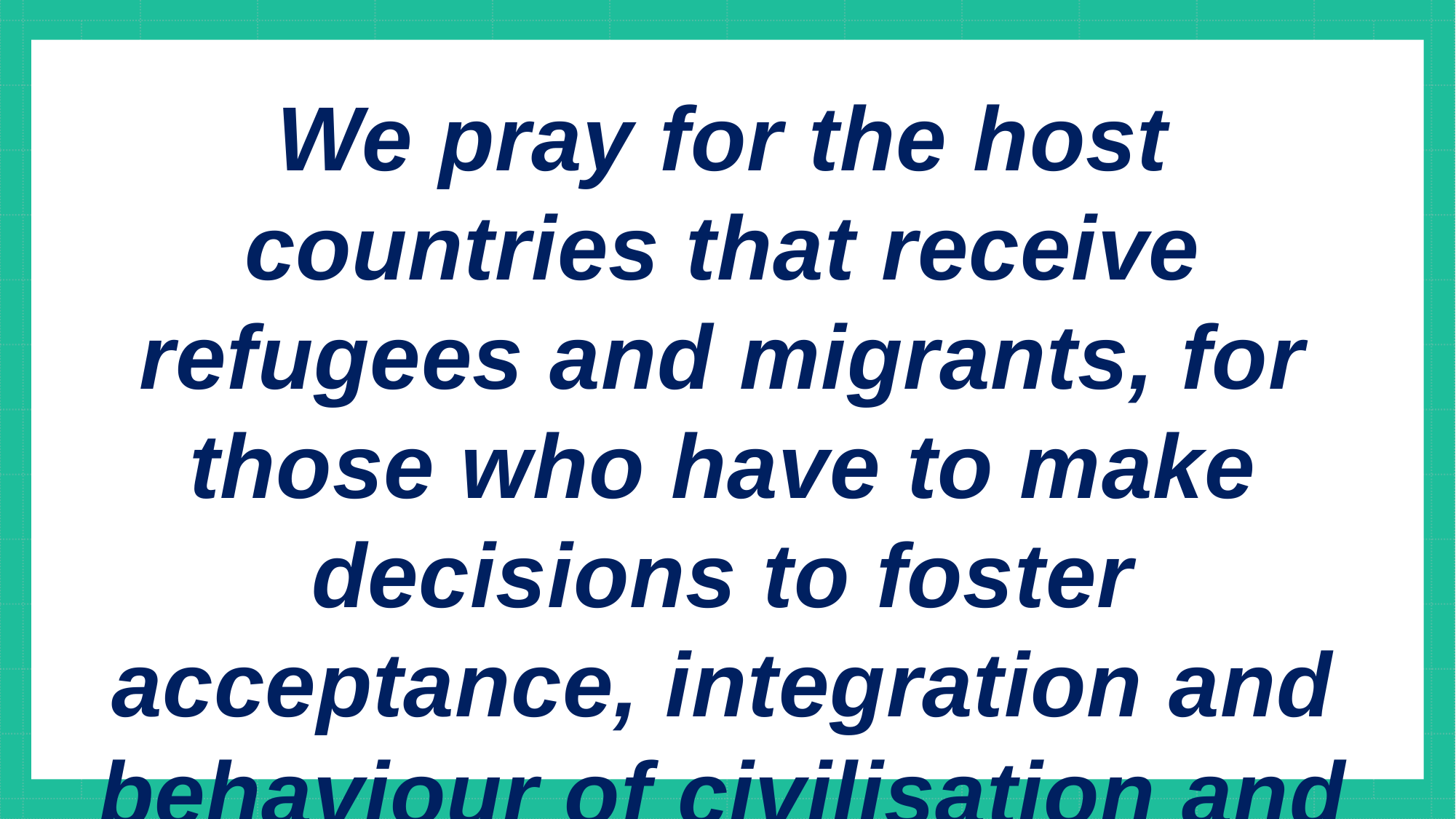

We pray for the host countries that receive refugees and migrants, for those who have to make decisions to foster acceptance, integration and behaviour of civilisation and humanity.